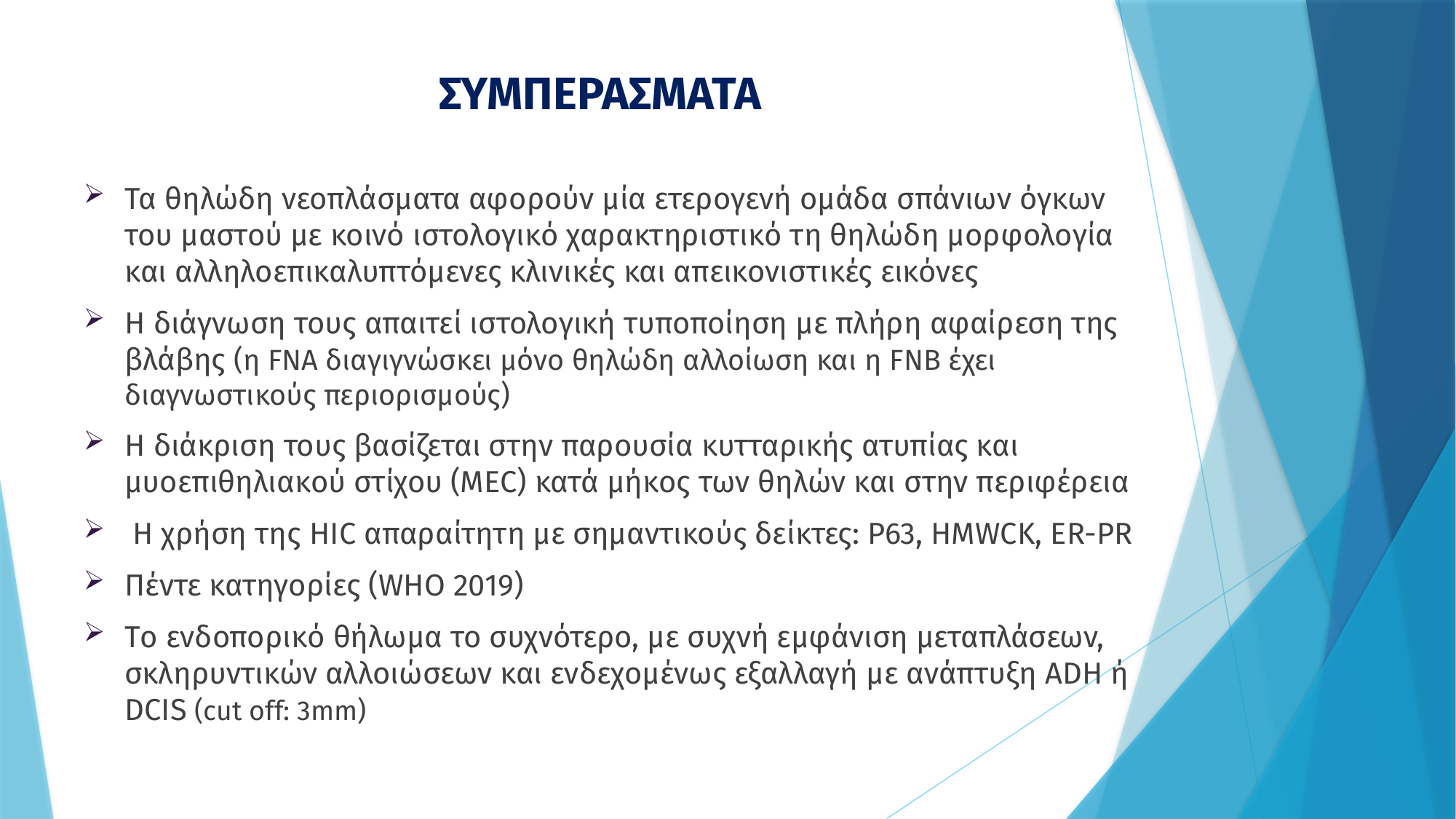

# ΣΥΜΠΕΡΑΣΜΑΤΑ
Τα θηλώδη νεοπλάσματα αφορούν μία ετερογενή ομάδα σπάνιων όγκων του μαστού με κοινό ιστολογικό χαρακτηριστικό τη θηλώδη μορφολογία και αλληλοεπικαλυπτόμενες κλινικές και απεικονιστικές εικόνες
Η διάγνωση τους απαιτεί ιστολογική τυποποίηση με πλήρη αφαίρεση της βλάβης (η FNA διαγιγνώσκει μόνο θηλώδη αλλοίωση και η FNB έχει διαγνωστικούς περιορισμούς)
Η διάκριση τους βασίζεται στην παρουσία κυτταρικής ατυπίας και μυοεπιθηλιακού στίχου (MEC) κατά μήκος των θηλών και στην περιφέρεια
 Η χρήση της HIC απαραίτητη με σημαντικούς δείκτες: P63, HMWCK, ΕR-PR
Πέντε κατηγορίες (WHO 2019)
Tο ενδοπορικό θήλωμα το συχνότερο, με συχνή εμφάνιση μεταπλάσεων, σκληρυντικών αλλοιώσεων και ενδεχομένως εξαλλαγή με ανάπτυξη ΑDΗ ή DCIS (cut off: 3mm)